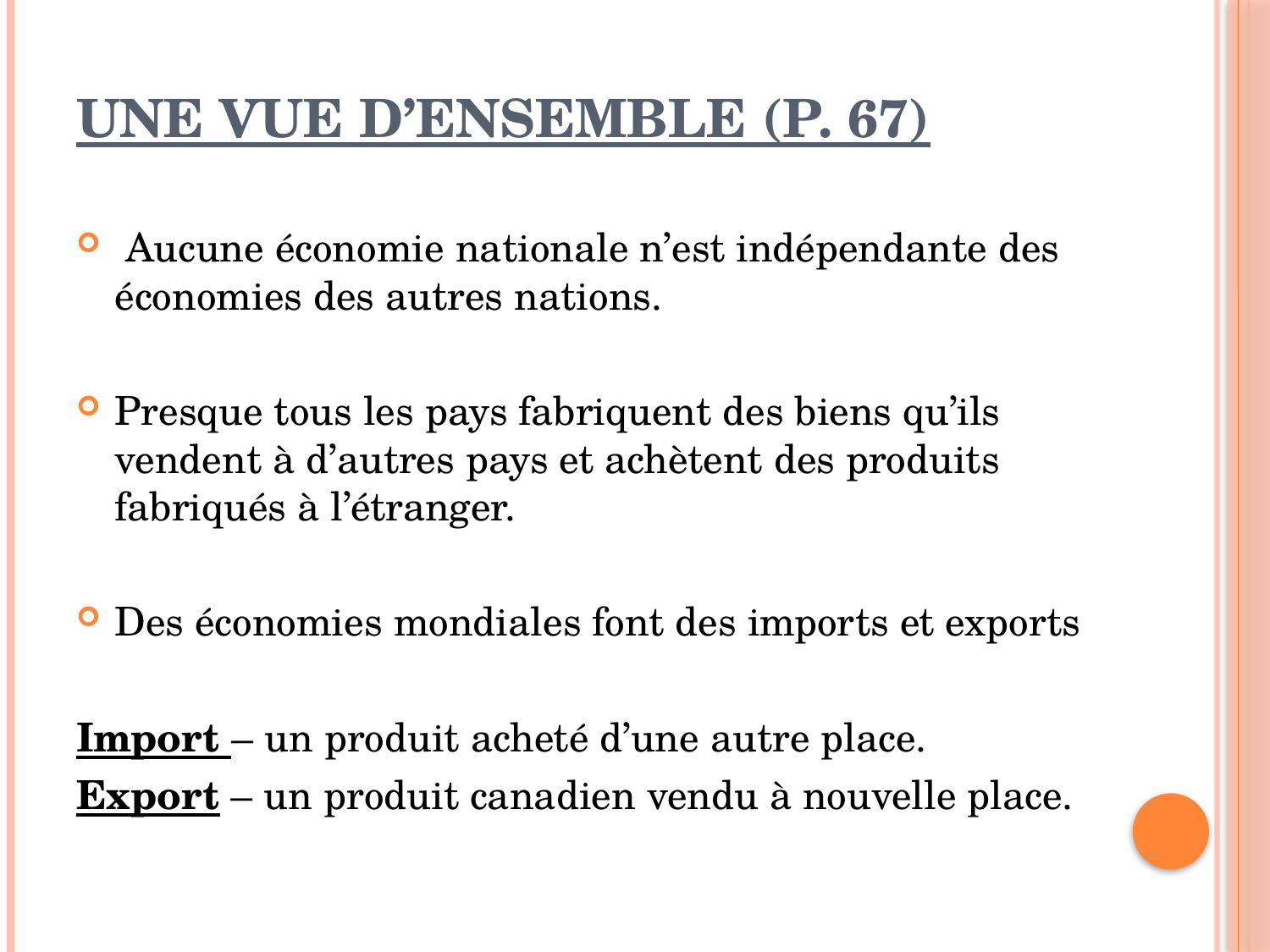

# Une vue d’ensemble (p. 67)

 Aucune économie nationale n’est indépendante des économies des autres nations.

Presque tous les pays fabriquent des biens qu’ils vendent à d’autres pays et achètent des produits fabriqués à l’étranger.

Des économies mondiales font des imports et exports

Import – un produit acheté d’une autre place.
Export – un produit canadien vendu à nouvelle place.